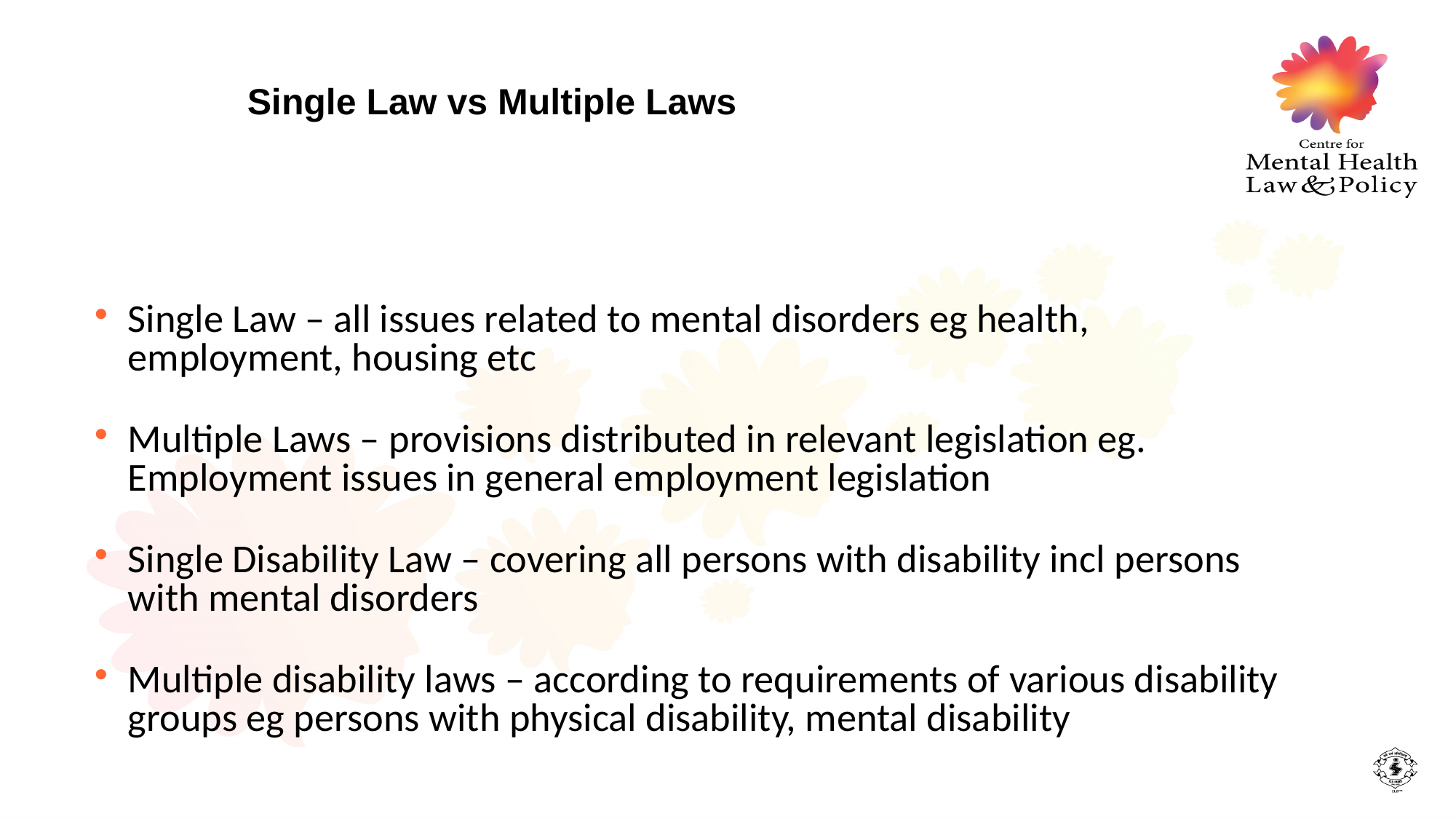

Single Law vs Multiple Laws
Single Law – all issues related to mental disorders eg health, employment, housing etc

Multiple Laws – provisions distributed in relevant legislation eg. Employment issues in general employment legislation

Single Disability Law – covering all persons with disability incl persons with mental disorders

Multiple disability laws – according to requirements of various disability groups eg persons with physical disability, mental disability